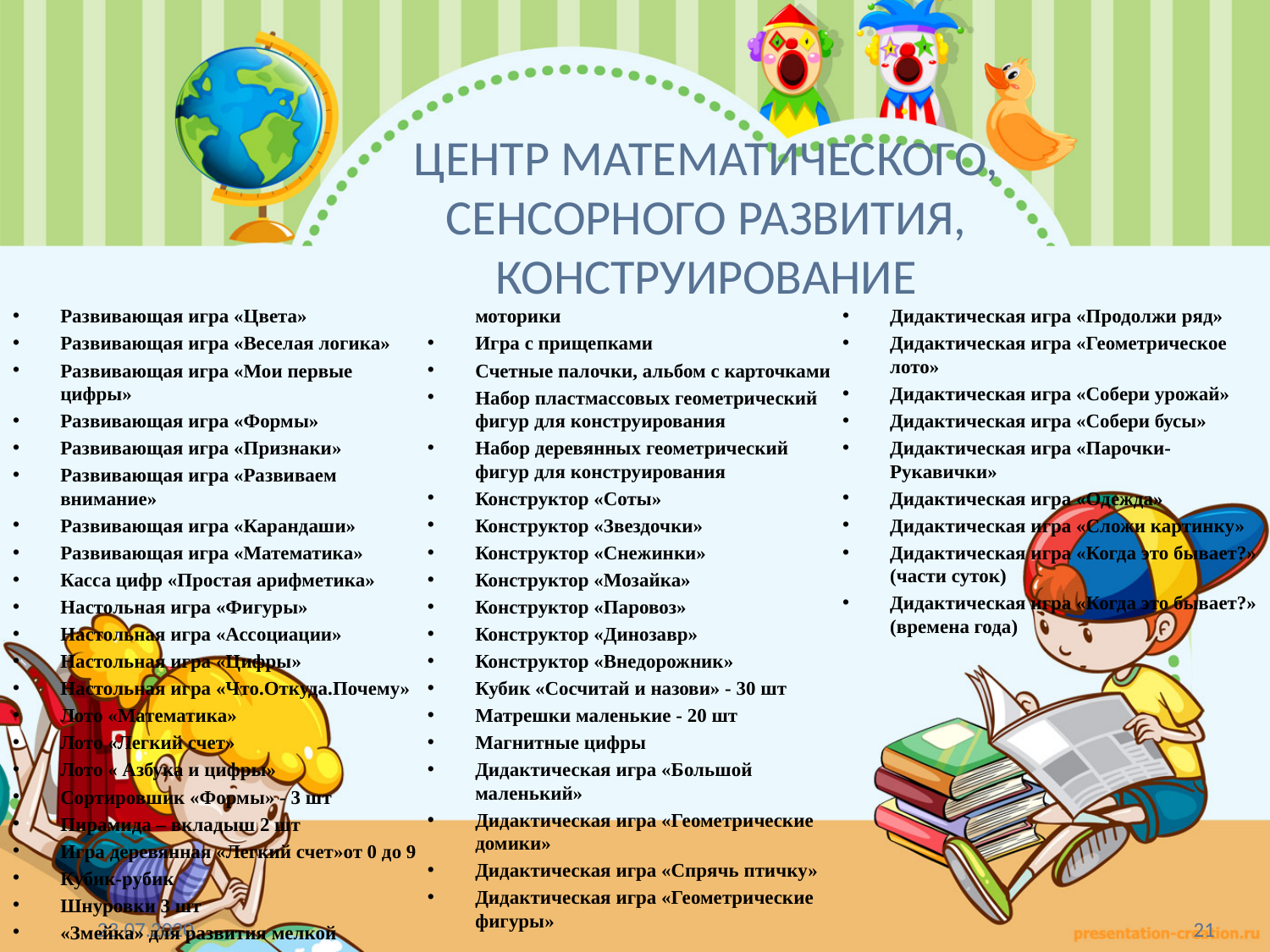

# ЦЕНТР МАТЕМАТИЧЕСКОГО, СЕНСОРНОГО РАЗВИТИЯ, КОНСТРУИРОВАНИЕ
Развивающая игра «Цвета»
Развивающая игра «Веселая логика»
Развивающая игра «Мои первые цифры»
Развивающая игра «Формы»
Развивающая игра «Признаки»
Развивающая игра «Развиваем внимание»
Развивающая игра «Карандаши»
Развивающая игра «Математика»
Касса цифр «Простая арифметика»
Настольная игра «Фигуры»
Настольная игра «Ассоциации»
Настольная игра «Цифры»
Настольная игра «Что.Откуда.Почему»
Лото «Математика»
Лото «Легкий счет»
Лото « Азбука и цифры»
Сортировшик «Формы» - 3 шт
Пирамида – вкладыш 2 шт
Игра деревянная «Легкий счет»от 0 до 9
Кубик-рубик
Шнуровки 3 шт
«Змейка» для развития мелкой моторики
Игра с прищепками
Счетные палочки, альбом с карточками
Набор пластмассовых геометрический фигур для конструирования
Набор деревянных геометрический фигур для конструирования
Конструктор «Соты»
Конструктор «Звездочки»
Конструктор «Снежинки»
Конструктор «Мозайка»
Конструктор «Паровоз»
Конструктор «Динозавр»
Конструктор «Внедорожник»
Кубик «Сосчитай и назови» - 30 шт
Матрешки маленькие - 20 шт
Магнитные цифры
Дидактическая игра «Большой маленький»
Дидактическая игра «Геометрические домики»
Дидактическая игра «Спрячь птичку»
Дидактическая игра «Геометрические фигуры»
Дидактическая игра «Продолжи ряд»
Дидактическая игра «Геометрическое лото»
Дидактическая игра «Собери урожай»
Дидактическая игра «Собери бусы»
Дидактическая игра «Парочки-Рукавички»
Дидактическая игра «Одежда»
Дидактическая игра «Сложи картинку»
Дидактическая игра «Когда это бывает?» (части суток)
Дидактическая игра «Когда это бывает?» (времена года)